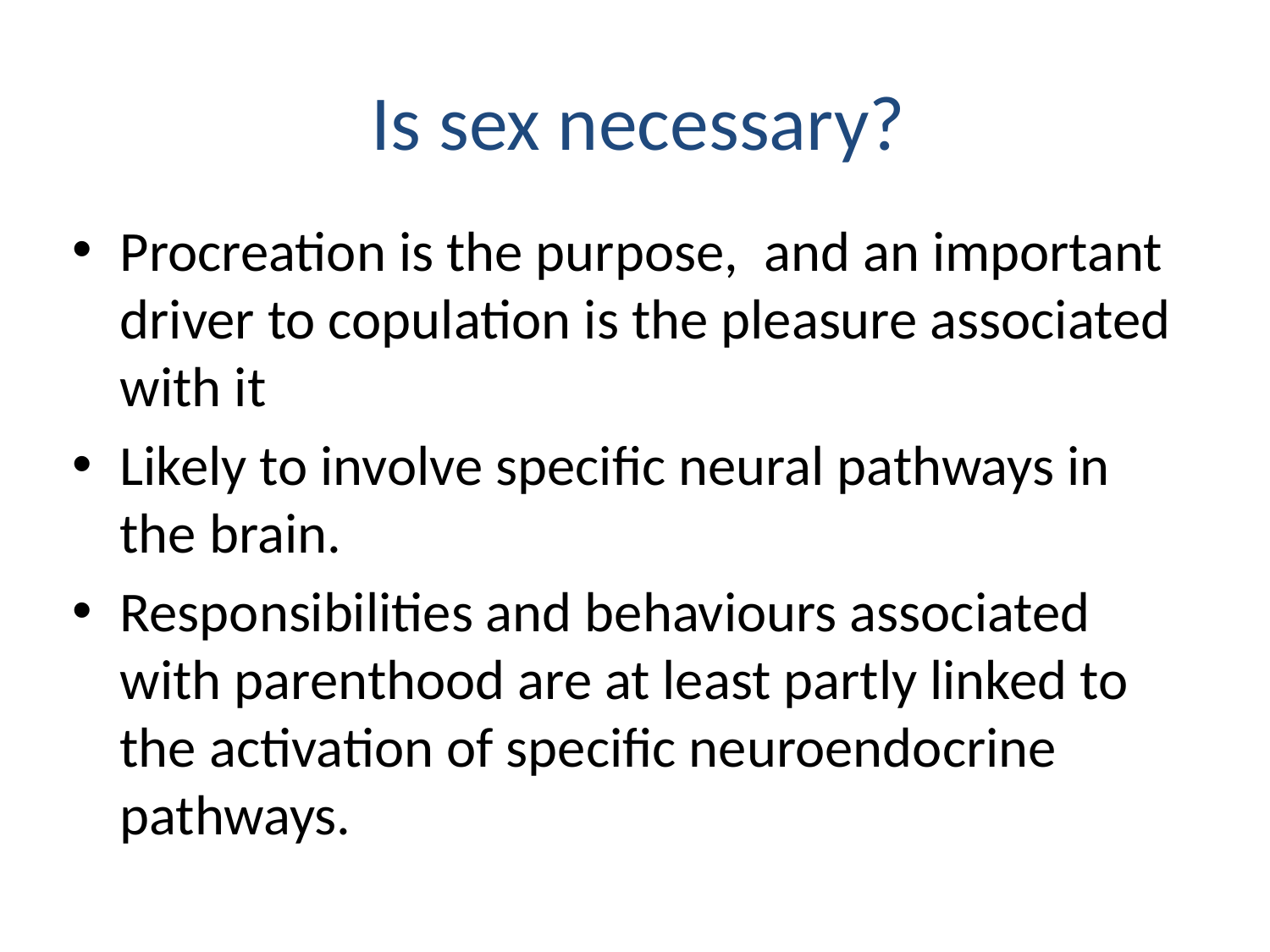

# Is sex necessary?
Procreation is the purpose,  and an important driver to copulation is the pleasure associated with it
Likely to involve specific neural pathways in the brain.
Responsibilities and behaviours associated with parenthood are at least partly linked to the activation of specific neuroendocrine pathways.